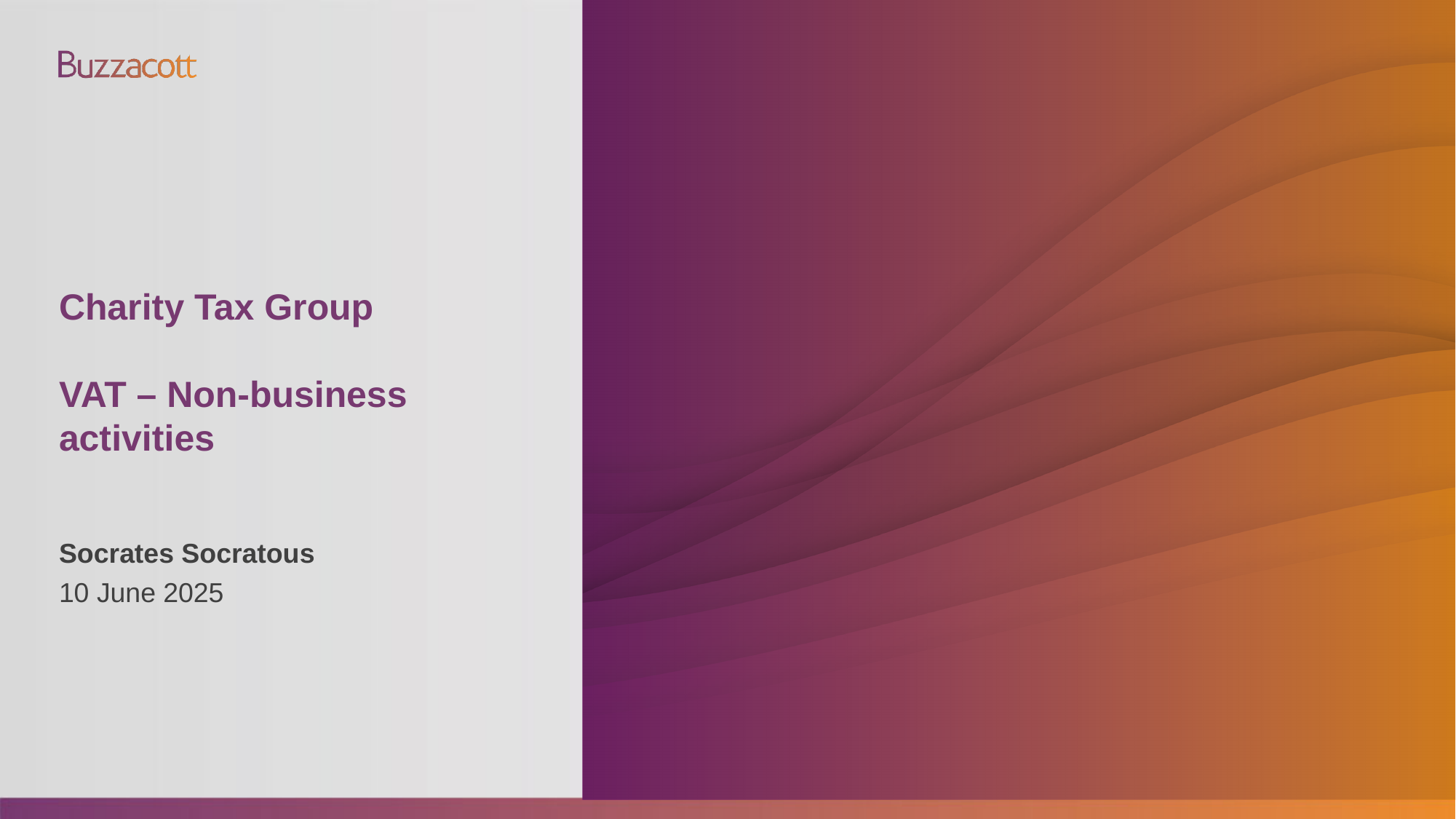

# Charity Tax Group VAT – Non-business activities
Socrates Socratous
10 June 2025